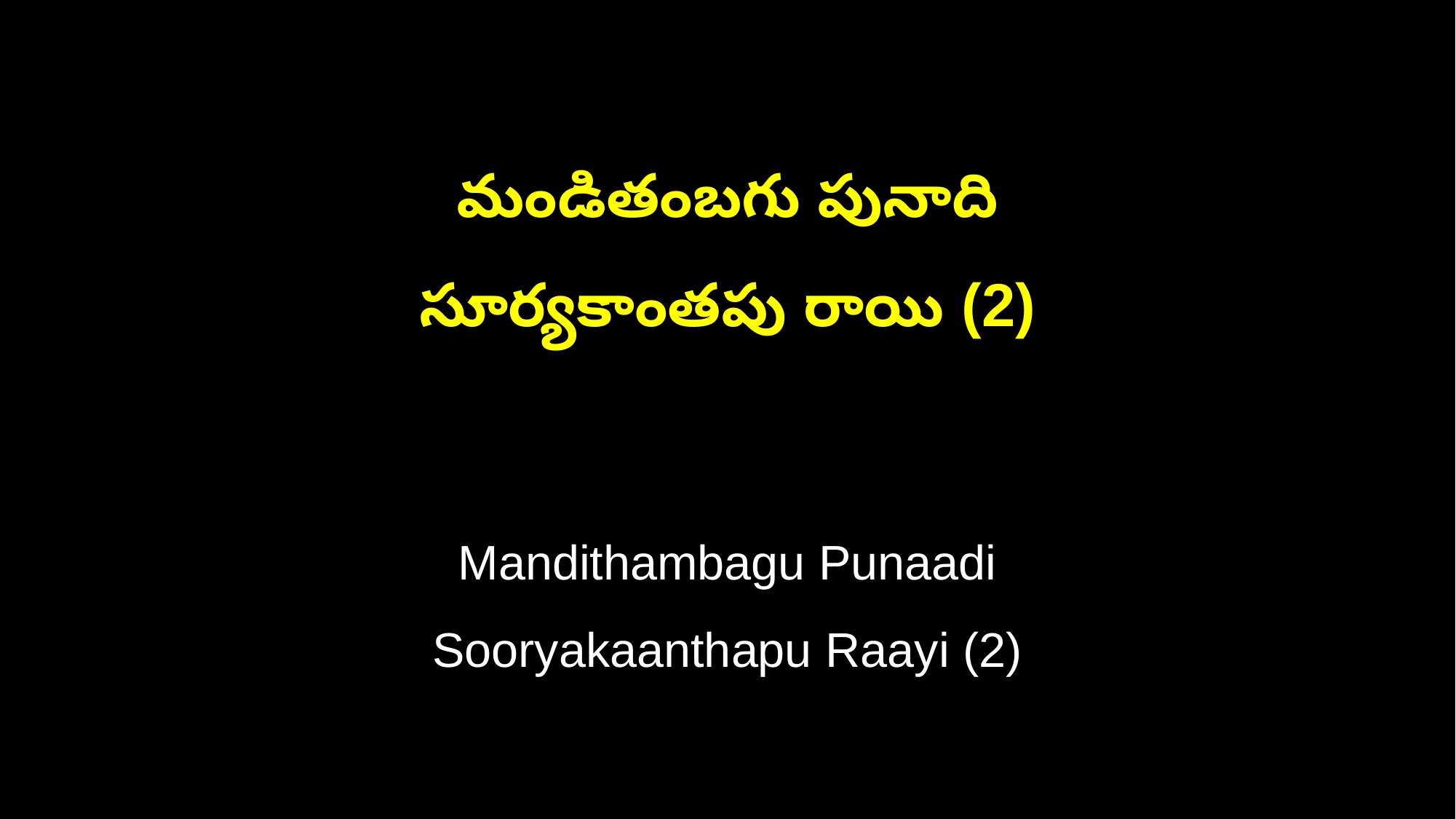

మండితంబగు పునాది
సూర్యకాంతపు రాయి (2)
Mandithambagu Punaadi
Sooryakaanthapu Raayi (2)